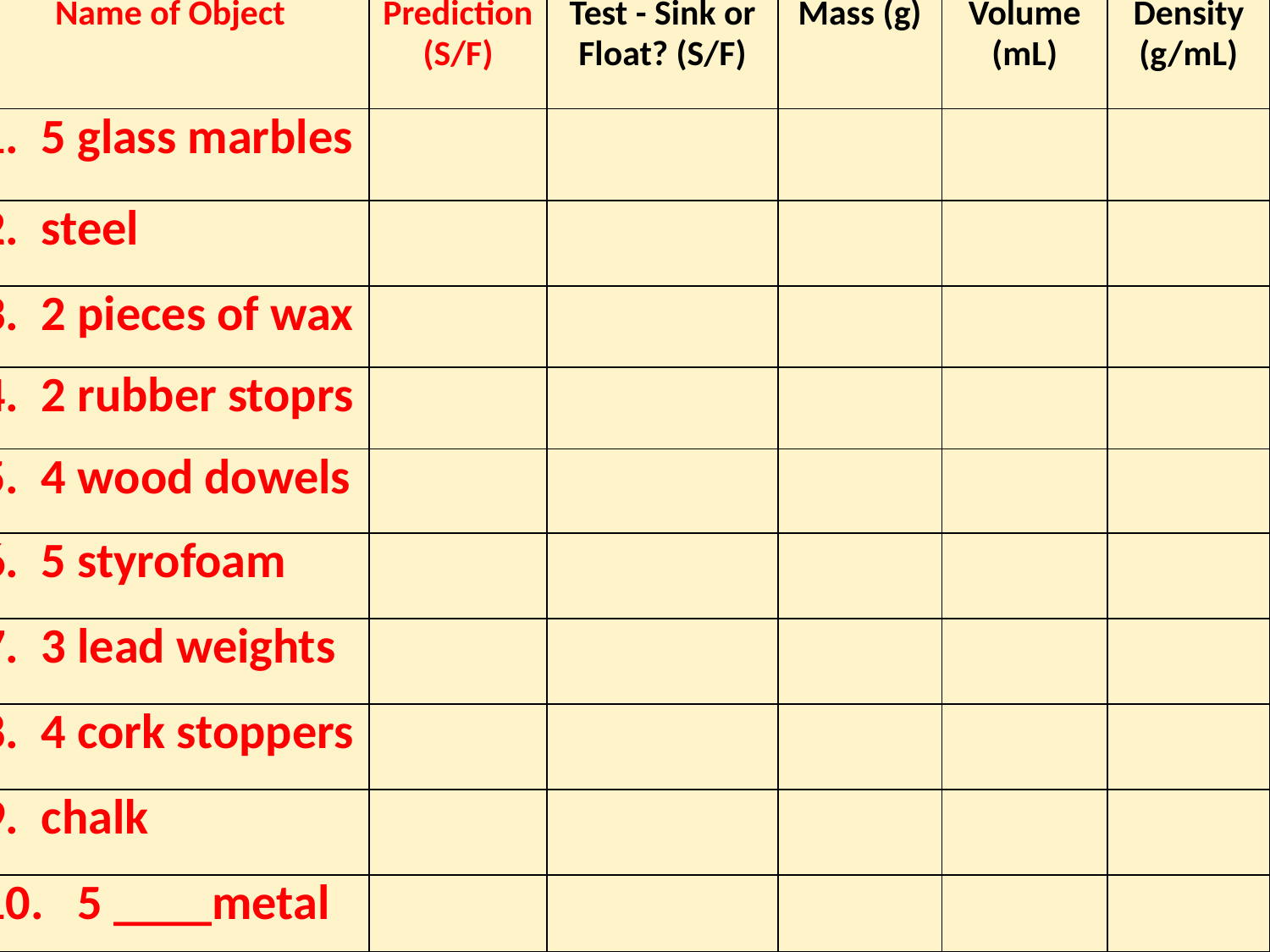

| Name of Object | Prediction (S/F) | Test - Sink or Float? (S/F) | Mass (g) | Volume (mL) | Density (g/mL) |
| --- | --- | --- | --- | --- | --- |
| 1. 5 glass marbles |  |  |  |  |  |
| 2. steel |  |  |  |  |  |
| 3. 2 pieces of wax |  |  |  |  |  |
| 4. 2 rubber stoprs |  |  |  |  |  |
| 5. 4 wood dowels |  |  |  |  |  |
| 6. 5 styrofoam |  |  |  |  |  |
| 7. 3 lead weights |  |  |  |  |  |
| 8. 4 cork stoppers |  |  |  |  |  |
| 9. chalk |  |  |  |  |  |
| 10. 5 \_\_\_\_metal |  |  |  |  |  |
# Density Lab Part 2 It Sinks, it floats Data Table          (Create in your notebook)